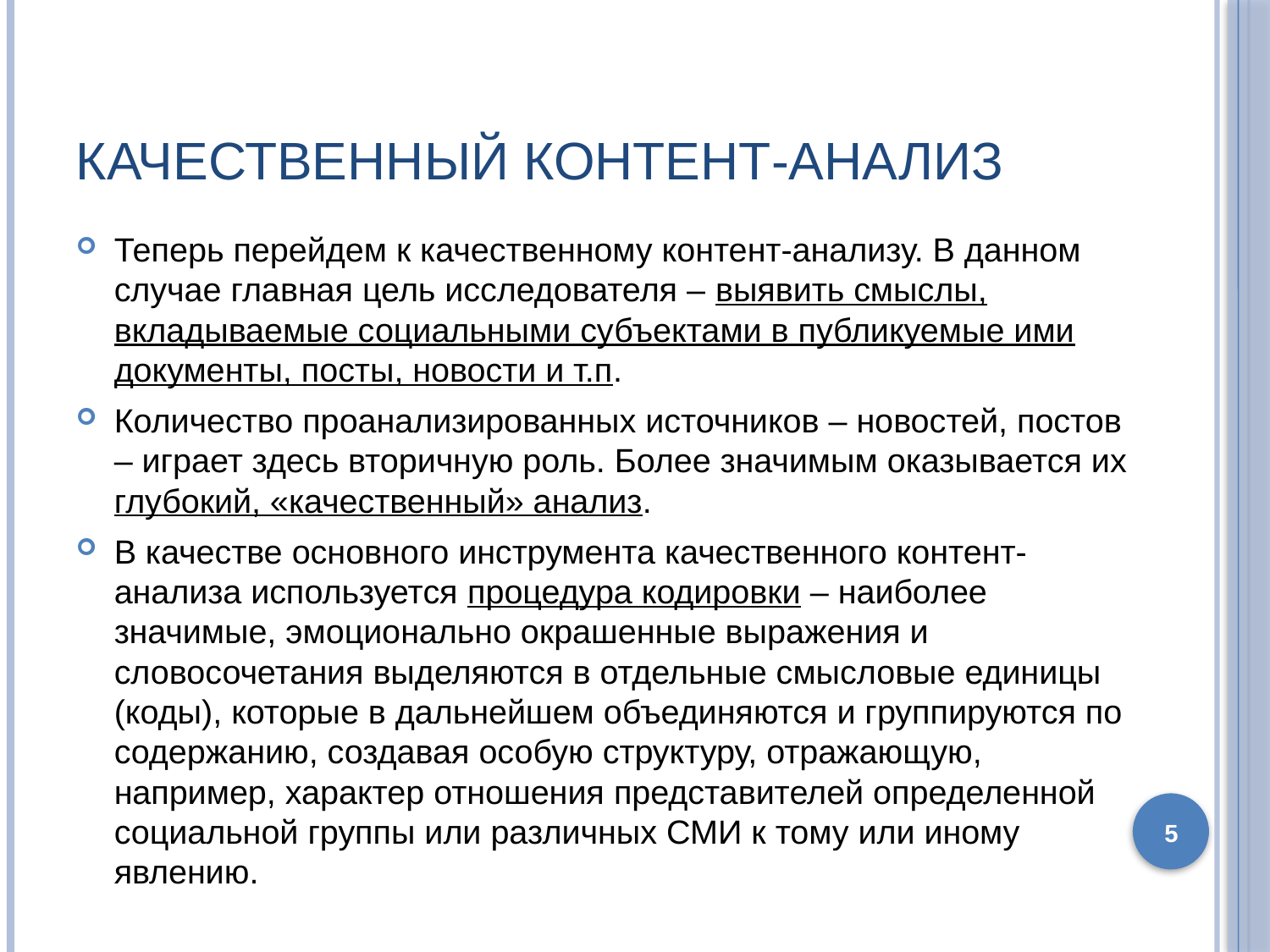

# Качественный контент-анализ
Теперь перейдем к качественному контент-анализу. В данном случае главная цель исследователя – выявить смыслы, вкладываемые социальными субъектами в публикуемые ими документы, посты, новости и т.п.
Количество проанализированных источников – новостей, постов – играет здесь вторичную роль. Более значимым оказывается их глубокий, «качественный» анализ.
В качестве основного инструмента качественного контент-анализа используется процедура кодировки – наиболее значимые, эмоционально окрашенные выражения и словосочетания выделяются в отдельные смысловые единицы (коды), которые в дальнейшем объединяются и группируются по содержанию, создавая особую структуру, отражающую, например, характер отношения представителей определенной социальной группы или различных СМИ к тому или иному явлению.
5